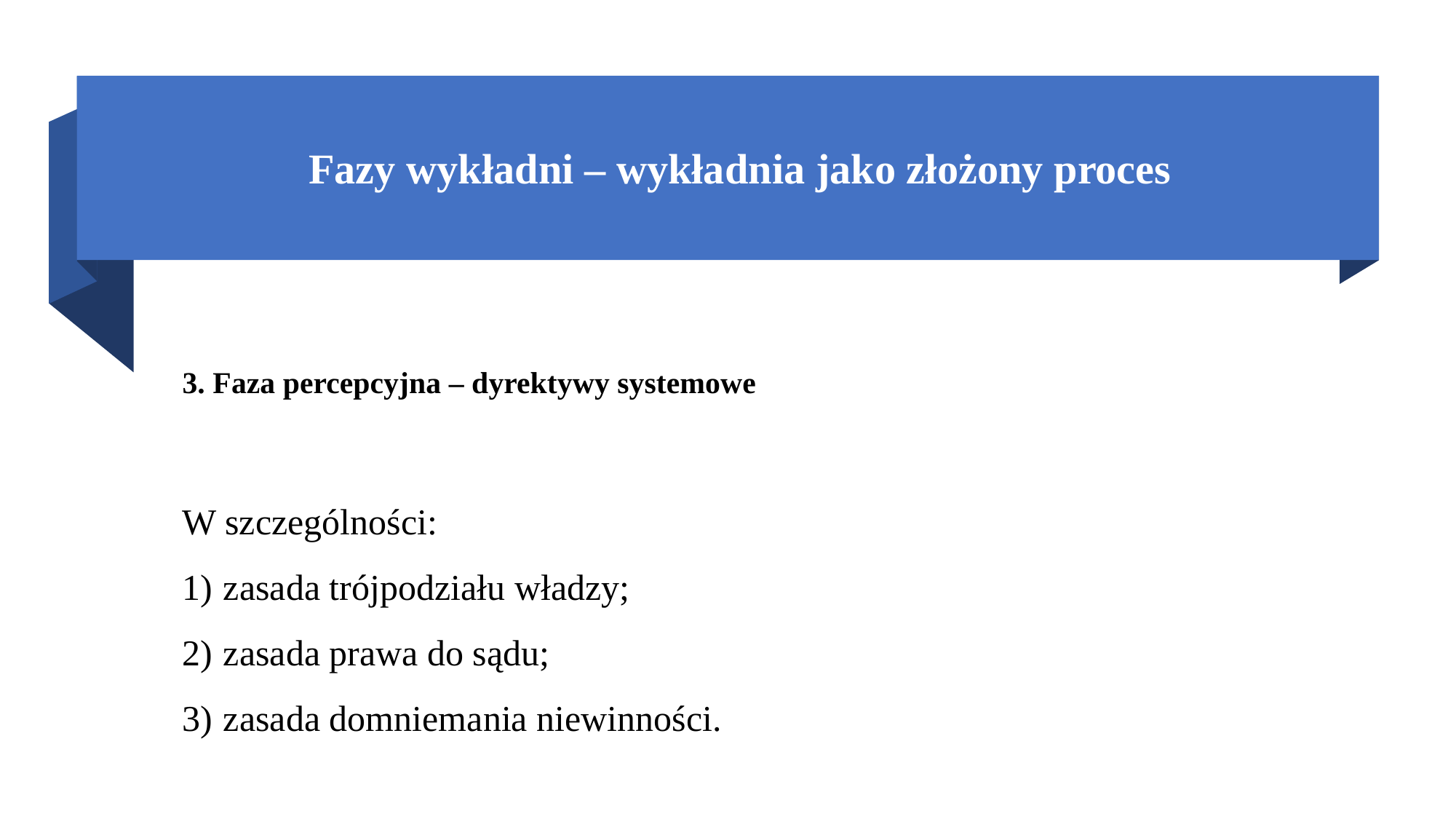

# Fazy wykładni – wykładnia jako złożony proces

3. Faza percepcyjna – dyrektywy systemowe

W szczególności:
zasada trójpodziału władzy;
zasada prawa do sądu;
zasada domniemania niewinności.